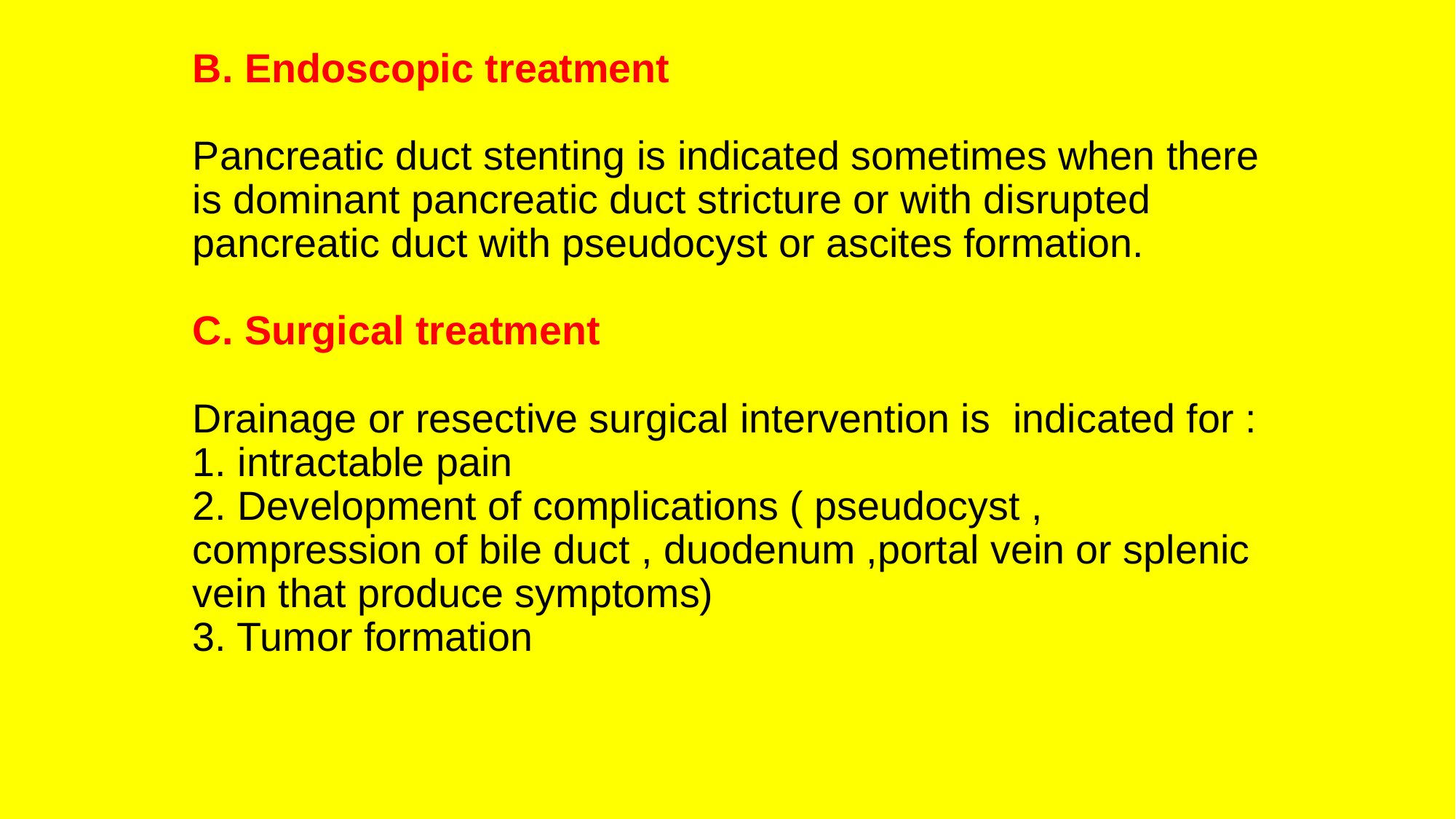

# B. Endoscopic treatment Pancreatic duct stenting is indicated sometimes when there is dominant pancreatic duct stricture or with disrupted pancreatic duct with pseudocyst or ascites formation. C. Surgical treatment Drainage or resective surgical intervention is  indicated for : 1. intractable pain 2. Development of complications ( pseudocyst , compression of bile duct , duodenum ,portal vein or splenic vein that produce symptoms) 3. Tumor formation